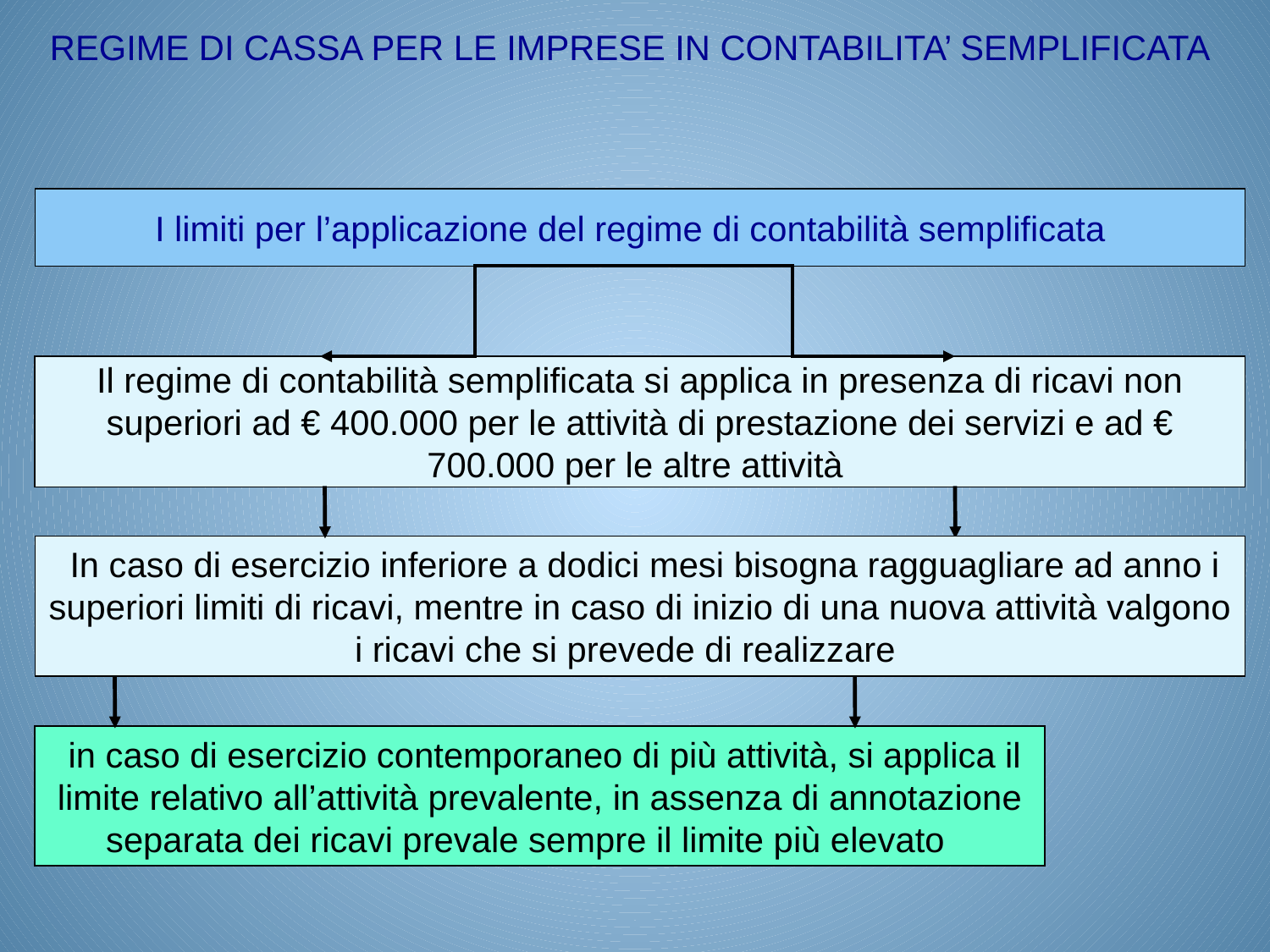

REGIME DI CASSA PER LE IMPRESE IN CONTABILITA’ SEMPLIFICATA
 I limiti per l’applicazione del regime di contabilità semplificata
Il regime di contabilità semplificata si applica in presenza di ricavi non superiori ad € 400.000 per le attività di prestazione dei servizi e ad € 700.000 per le altre attività
 In caso di esercizio inferiore a dodici mesi bisogna ragguagliare ad anno i superiori limiti di ricavi, mentre in caso di inizio di una nuova attività valgono i ricavi che si prevede di realizzare
 in caso di esercizio contemporaneo di più attività, si applica il limite relativo all’attività prevalente, in assenza di annotazione separata dei ricavi prevale sempre il limite più elevato